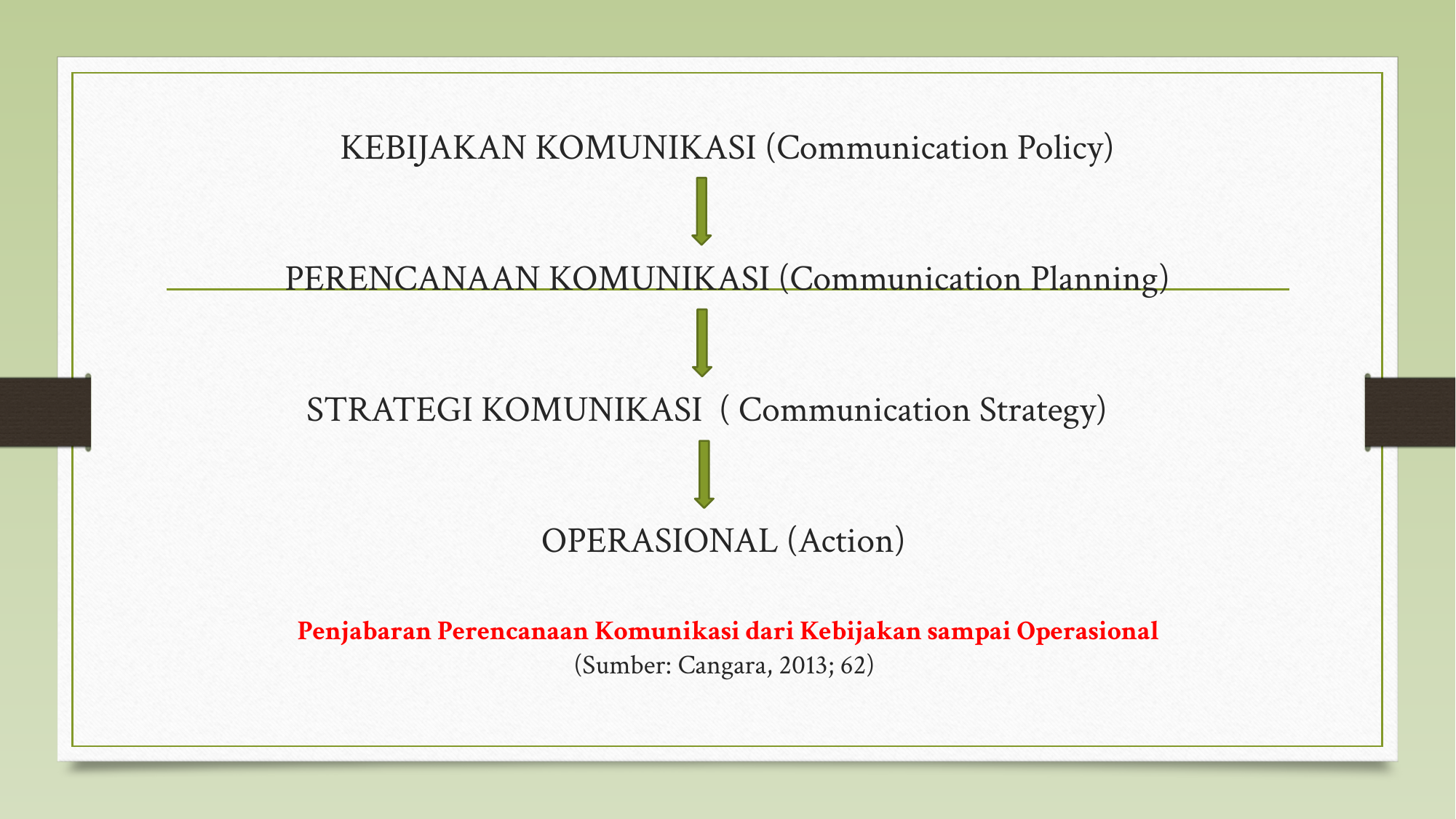

# KEBIJAKAN KOMUNIKASI (Communication Policy) PERENCANAAN KOMUNIKASI (Communication Planning) STRATEGI KOMUNIKASI  ( Communication Strategy) OPERASIONAL (Action) Penjabaran Perencanaan Komunikasi dari Kebijakan sampai Operasional (Sumber: Cangara, 2013; 62)